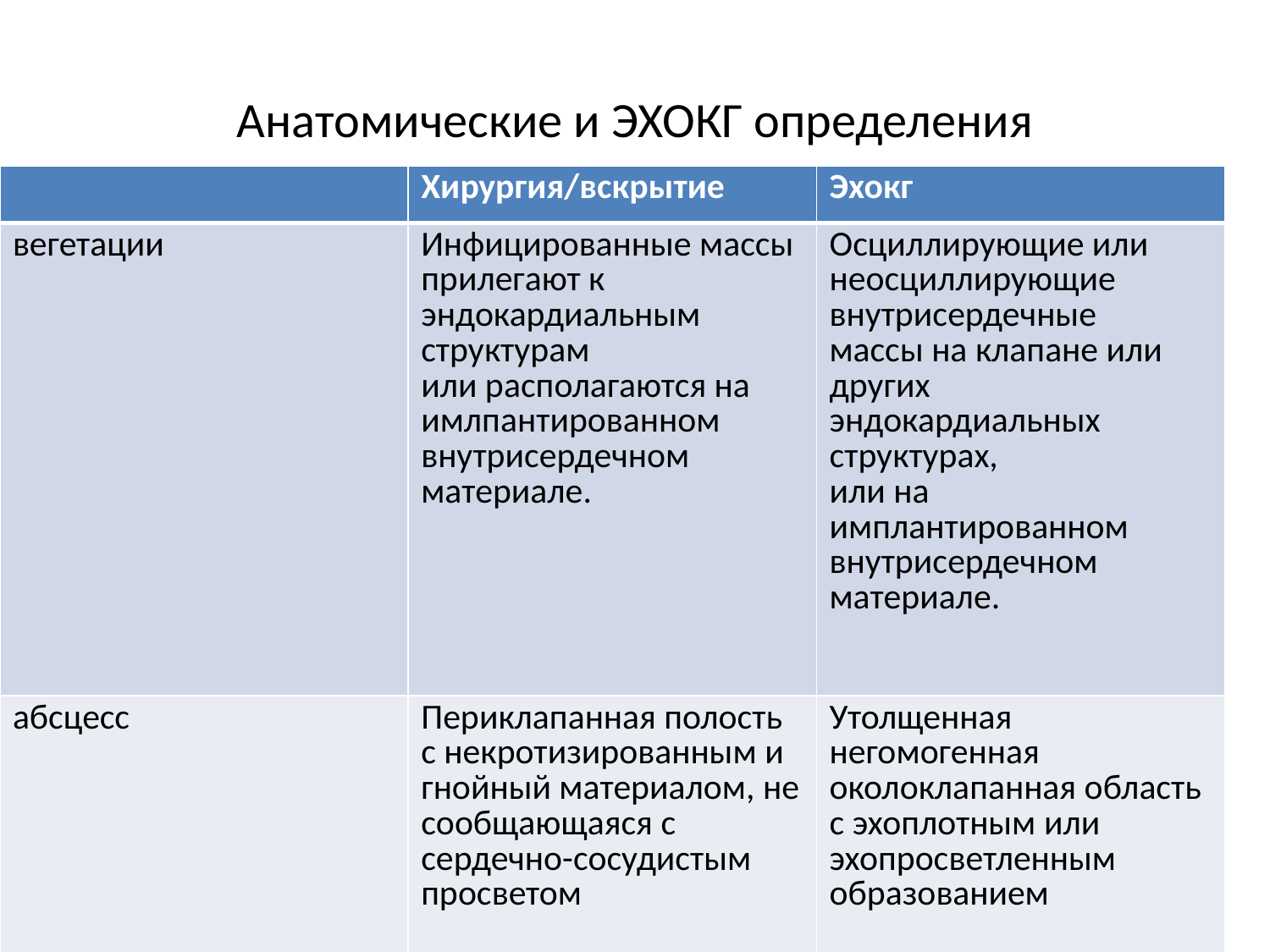

# Анатомические и ЭХОКГ определения
|  | Хирургия/вскрытие | Эхокг |
| --- | --- | --- |
| вегетации | Инфицированные массы прилегают к эндокардиальным структурам или располагаются на имлпантированном внутрисердечном материале. | Осциллирующие или неосциллирующие внутрисердечные массы на клапане или других эндокардиальных структурах, или на имплантированном внутрисердечном материале. |
| абсцесс | Периклапанная полость с некротизированным и гнойный материалом, не сообщающаяся с сердечно-сосудистым просветом | Утолщенная негомогенная околоклапанная область с эхоплотным или эхопросветленным образованием |